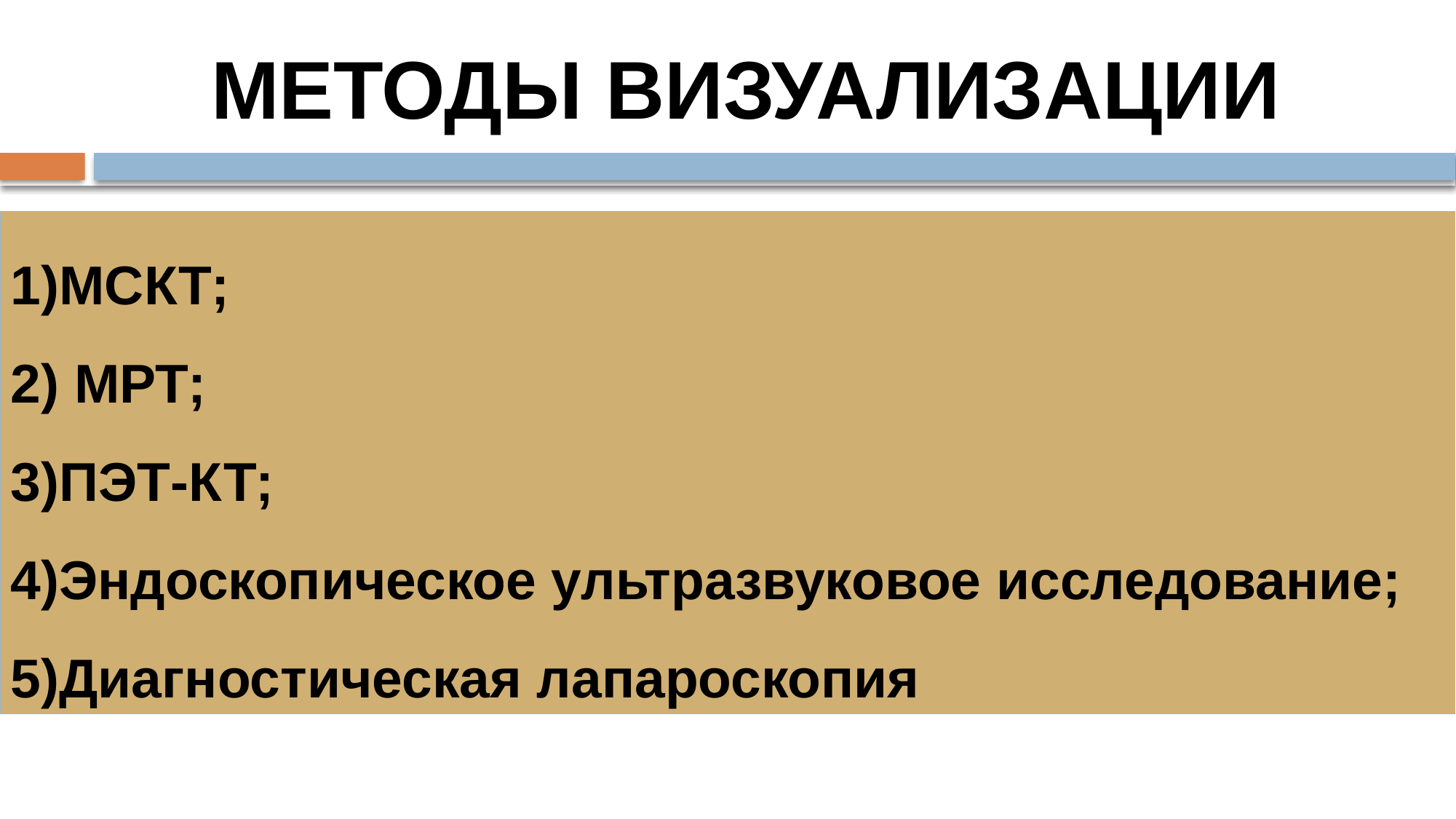

# МЕТОДЫ ВИЗУАЛИЗАЦИИ
МСКТ;
 МРТ;
ПЭТ-КТ;
Эндоскопическое ультразвуковое исследование;
Диагностическая лапароскопия